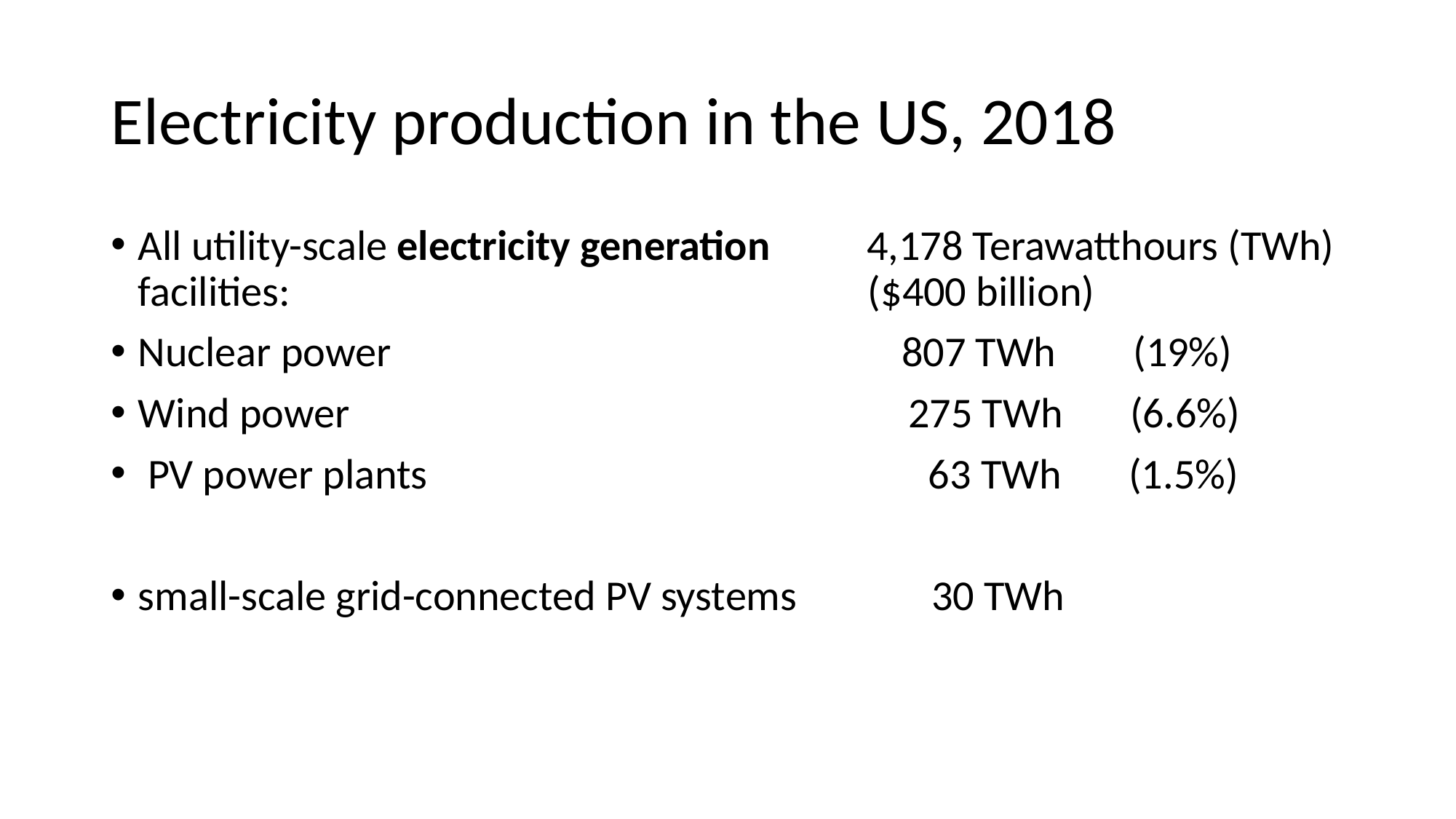

# Electricity production in the US, 2018
All utility-scale electricity generation          4,178 Terawatthours (TWh) facilities:                                                            ($400 billion)
Nuclear power                                                     807 TWh        (19%)
Wind power                                                          275 TWh       (6.6%)
 PV power plants                                                    63 TWh       (1.5%)

small-scale grid-connected PV systems              30 TWh